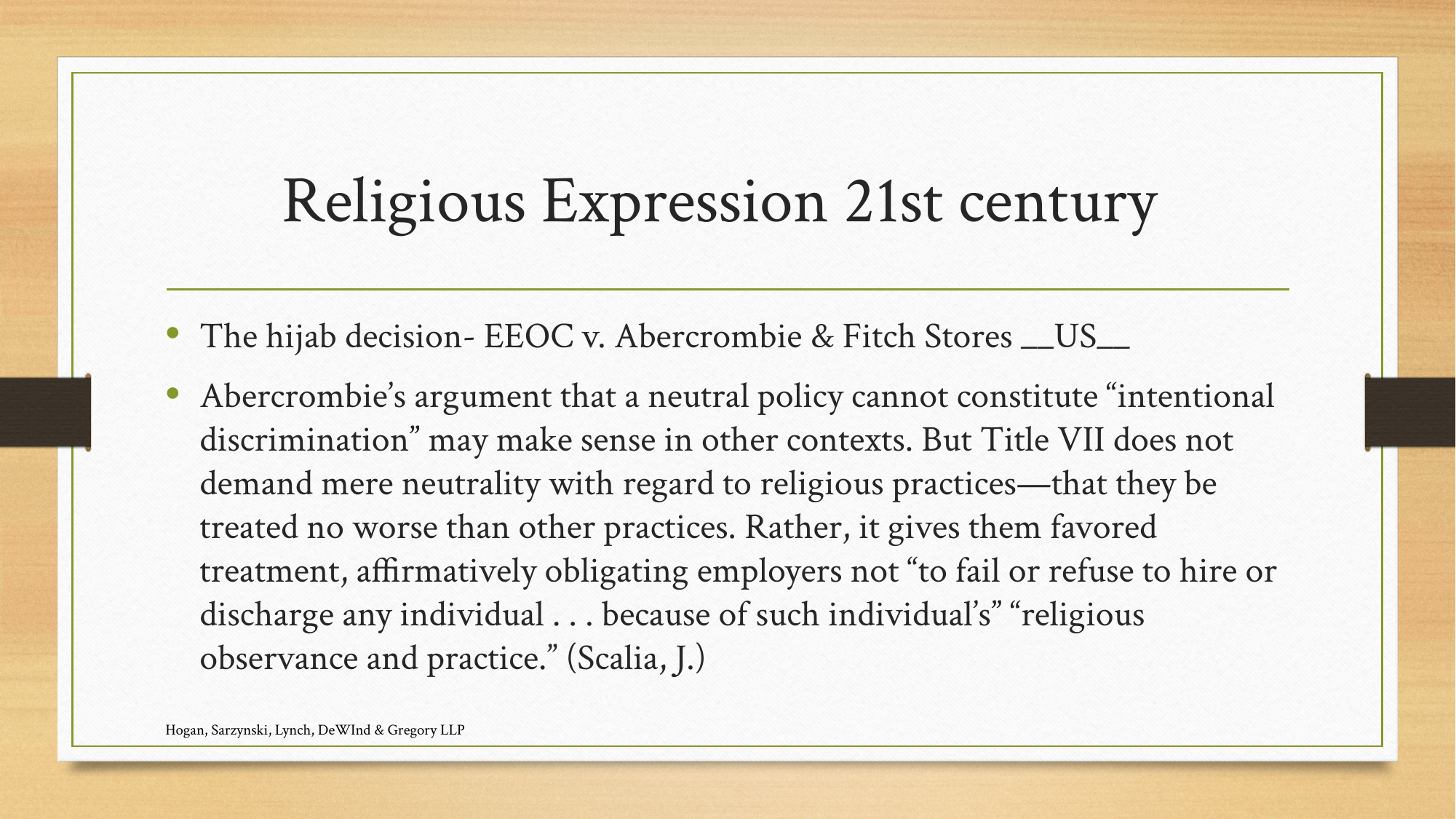

# Religious Expression 21st century
The hijab decision- EEOC v. Abercrombie & Fitch Stores __US__
Abercrombie’s argument that a neutral policy cannot constitute “intentional discrimination” may make sense in other contexts. But Title VII does not demand mere neutrality with regard to religious practices—that they be treated no worse than other practices. Rather, it gives them favored treatment, affirmatively obligating employers not “to fail or refuse to hire or discharge any individual . . . because of such individual’s” “religious observance and practice.” (Scalia, J.)
Hogan, Sarzynski, Lynch, DeWInd & Gregory LLP